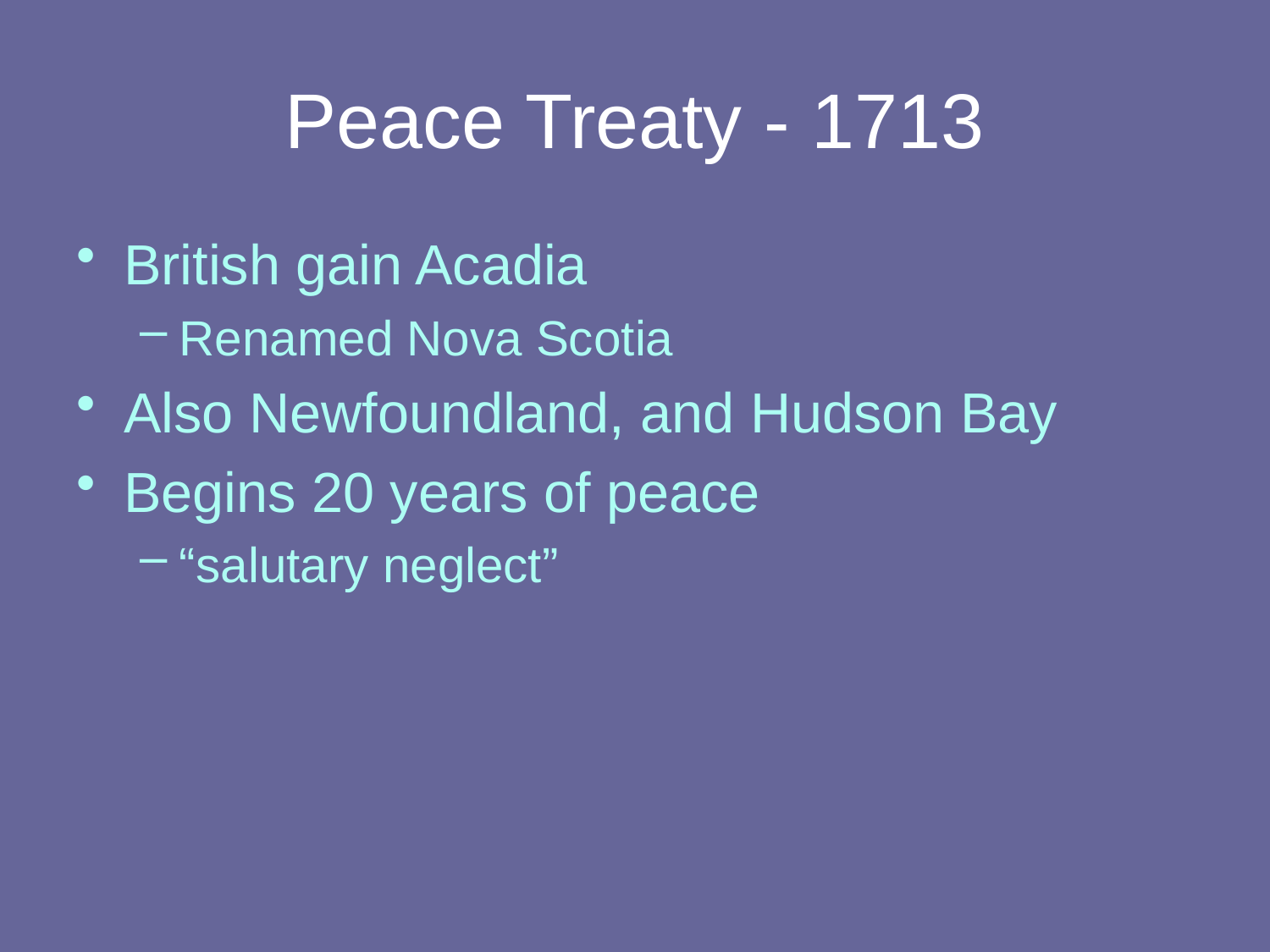

# Peace Treaty - 1713
British gain Acadia
Renamed Nova Scotia
Also Newfoundland, and Hudson Bay
Begins 20 years of peace
“salutary neglect”